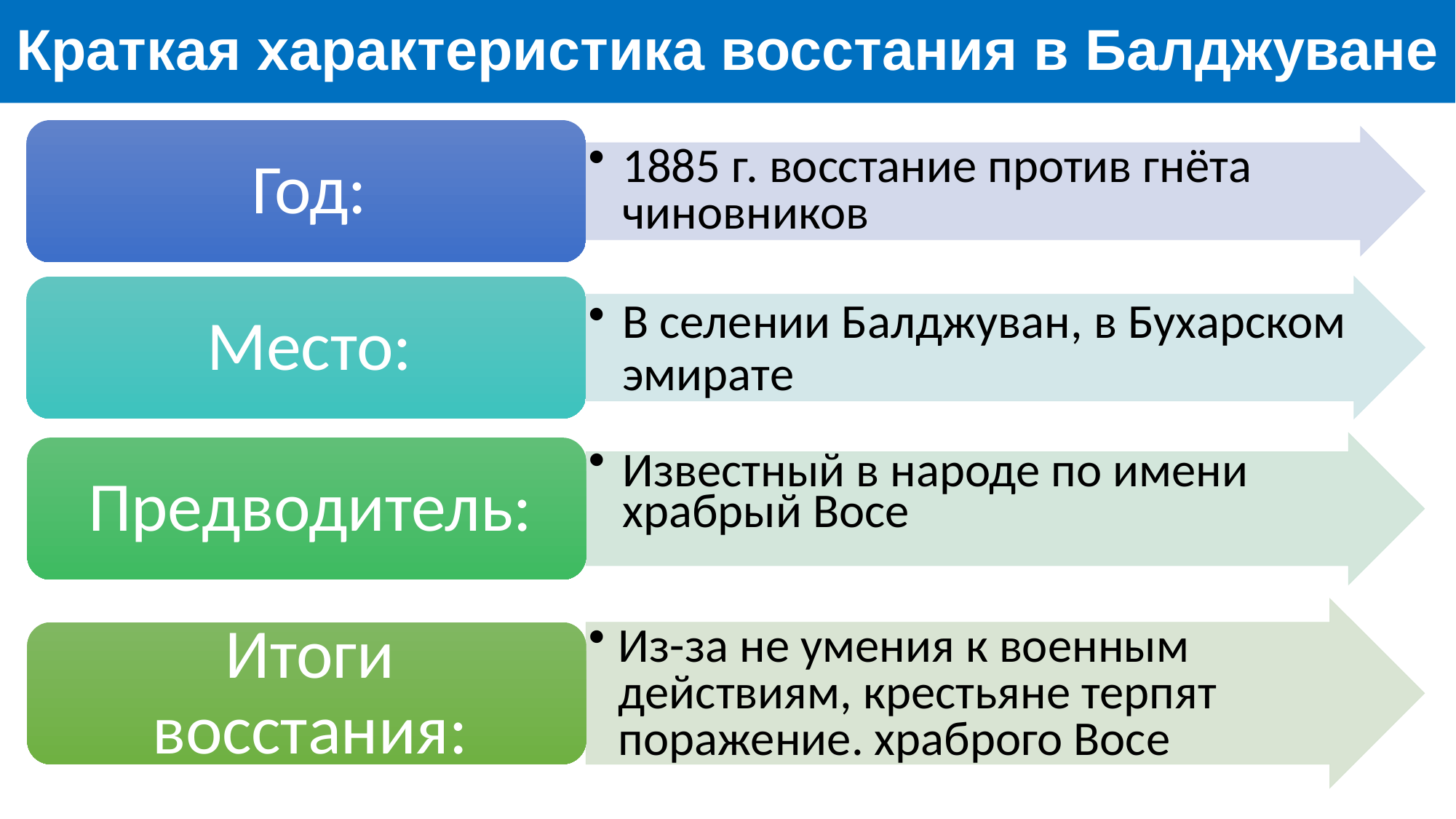

Краткая характеристика восстания в Балджуване
1885 г. восстание против гнёта чиновников
Год:
В селении Балджуван, в Бухарском эмирате
Место:
Известный в народе по имени храбрый Восе
Предводитель:
Из-за не умения к военным действиям, крестьяне терпят поражение. храброго Восе
Итоги восстания: